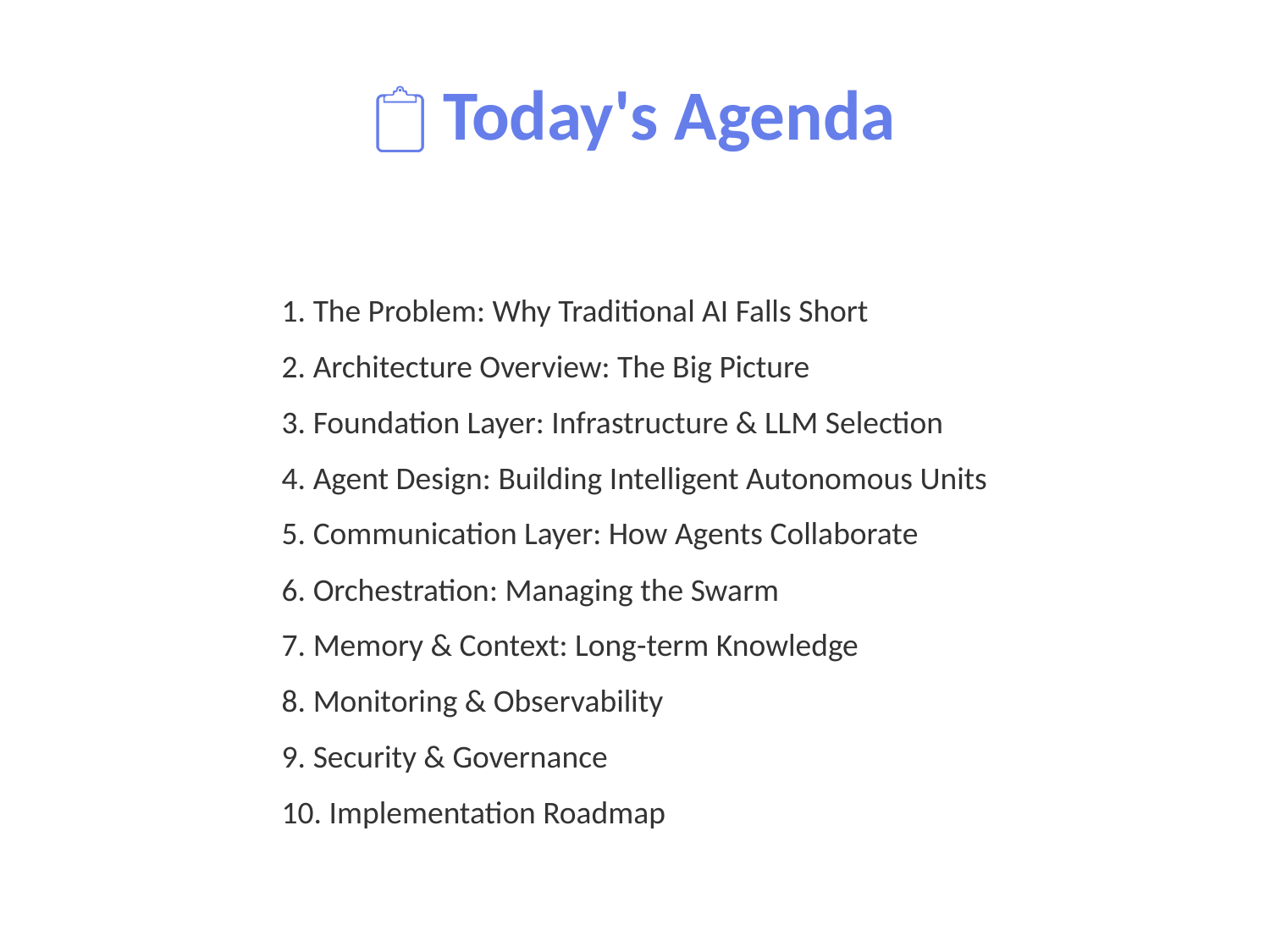

📋 Today's Agenda

1. The Problem: Why Traditional AI Falls Short
2. Architecture Overview: The Big Picture
3. Foundation Layer: Infrastructure & LLM Selection
4. Agent Design: Building Intelligent Autonomous Units
5. Communication Layer: How Agents Collaborate
6. Orchestration: Managing the Swarm
7. Memory & Context: Long-term Knowledge
8. Monitoring & Observability
9. Security & Governance
10. Implementation Roadmap